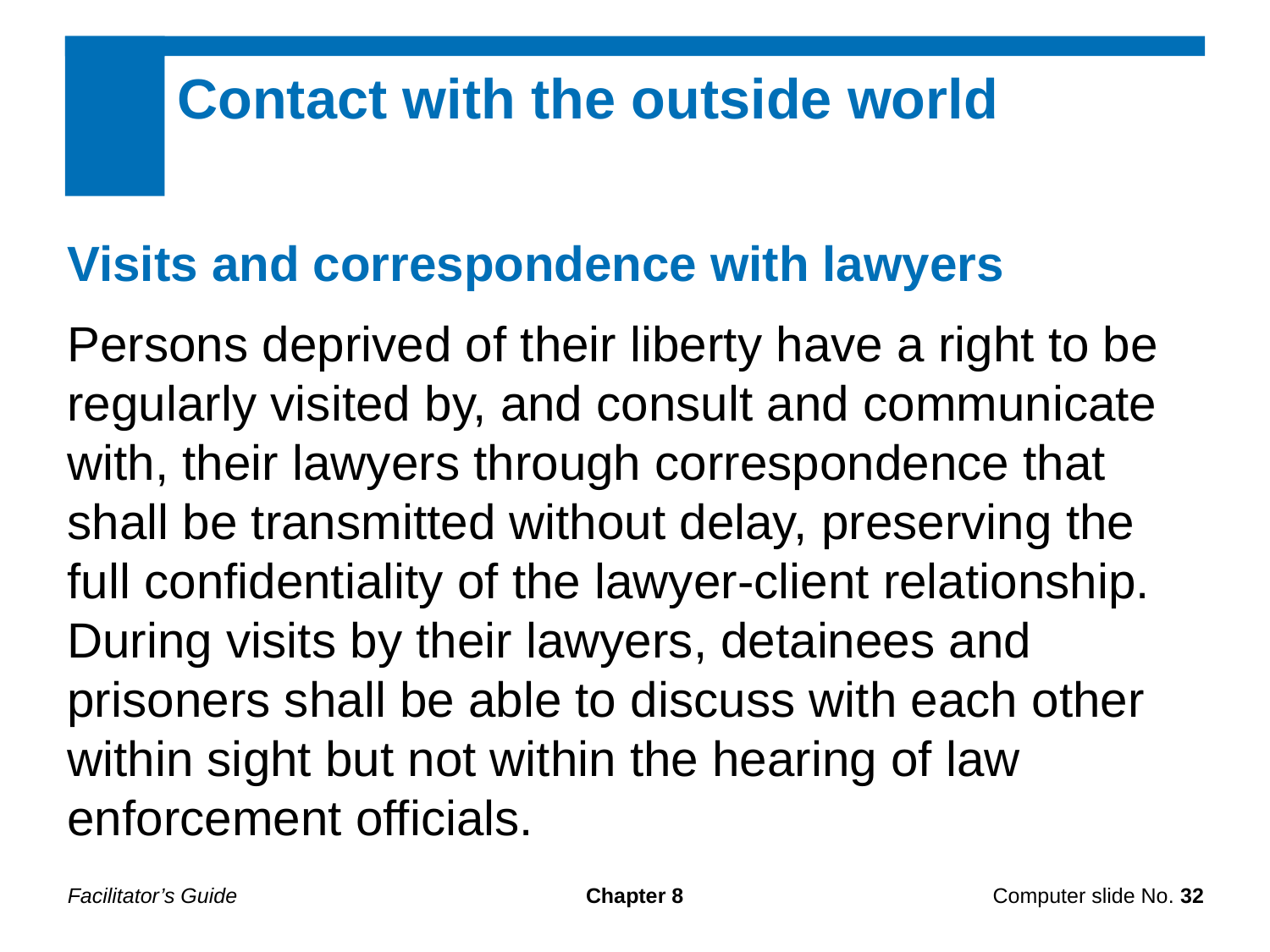

Contact with the outside world
Visits and correspondence with lawyers
Persons deprived of their liberty have a right to be regularly visited by, and consult and communicate with, their lawyers through correspondence that shall be transmitted without delay, preserving the full confidentiality of the lawyer-client relationship. During visits by their lawyers, detainees and prisoners shall be able to discuss with each other within sight but not within the hearing of law enforcement officials.
Facilitator’s Guide
Chapter 8
Computer slide No. 32